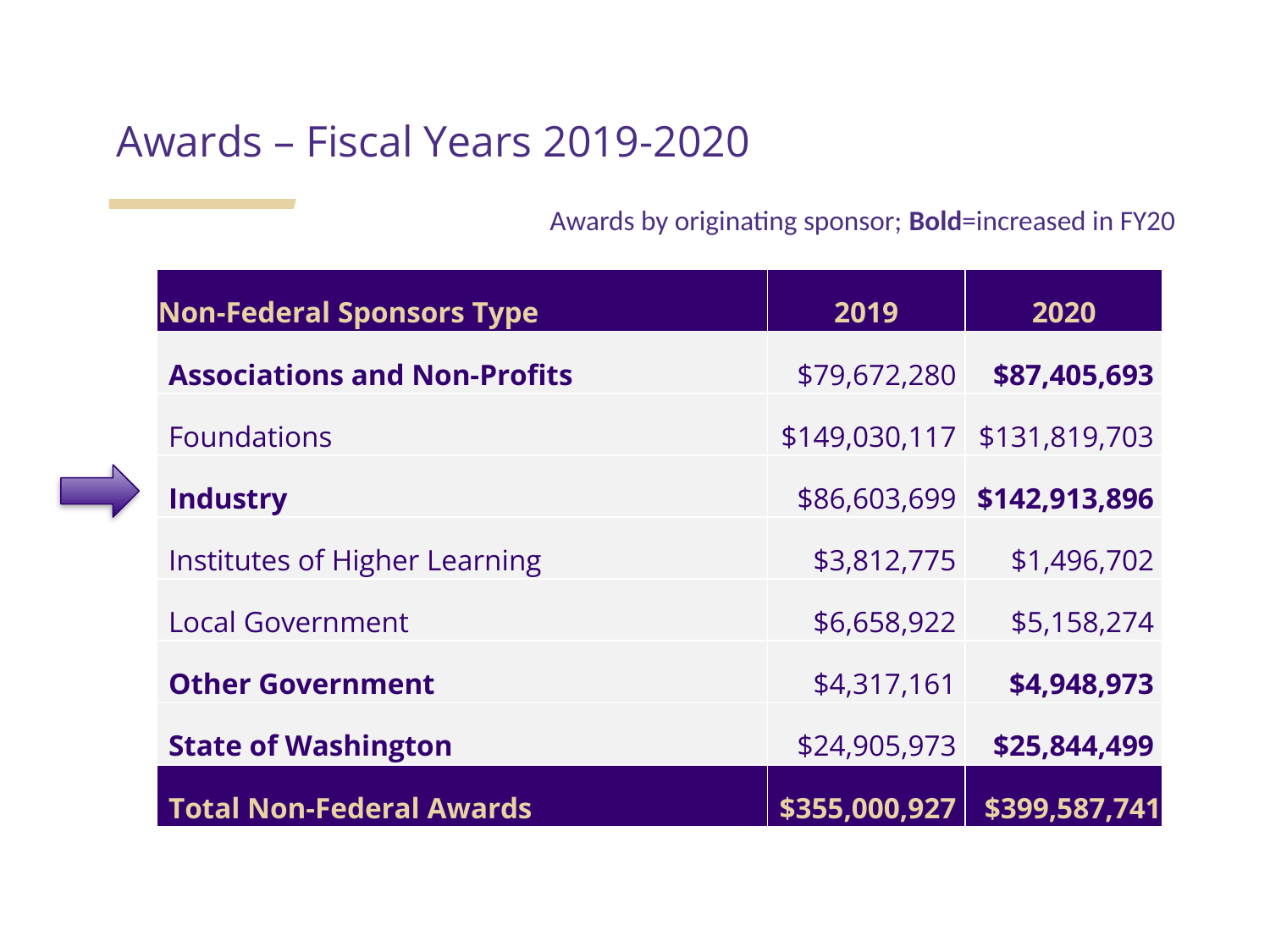

Awards – Fiscal Years 2019-2020
Awards by originating sponsor; Bold=increased in FY20
| Non-Federal Sponsors Type | 2019 | 2020 |
| --- | --- | --- |
| Associations and Non-Profits | $79,672,280 | $87,405,693 |
| Foundations | $149,030,117 | $131,819,703 |
| Industry | $86,603,699 | $142,913,896 |
| Institutes of Higher Learning | $3,812,775 | $1,496,702 |
| Local Government | $6,658,922 | $5,158,274 |
| Other Government | $4,317,161 | $4,948,973 |
| State of Washington | $24,905,973 | $25,844,499 |
| Total Non-Federal Awards | $355,000,927 | $399,587,741 |